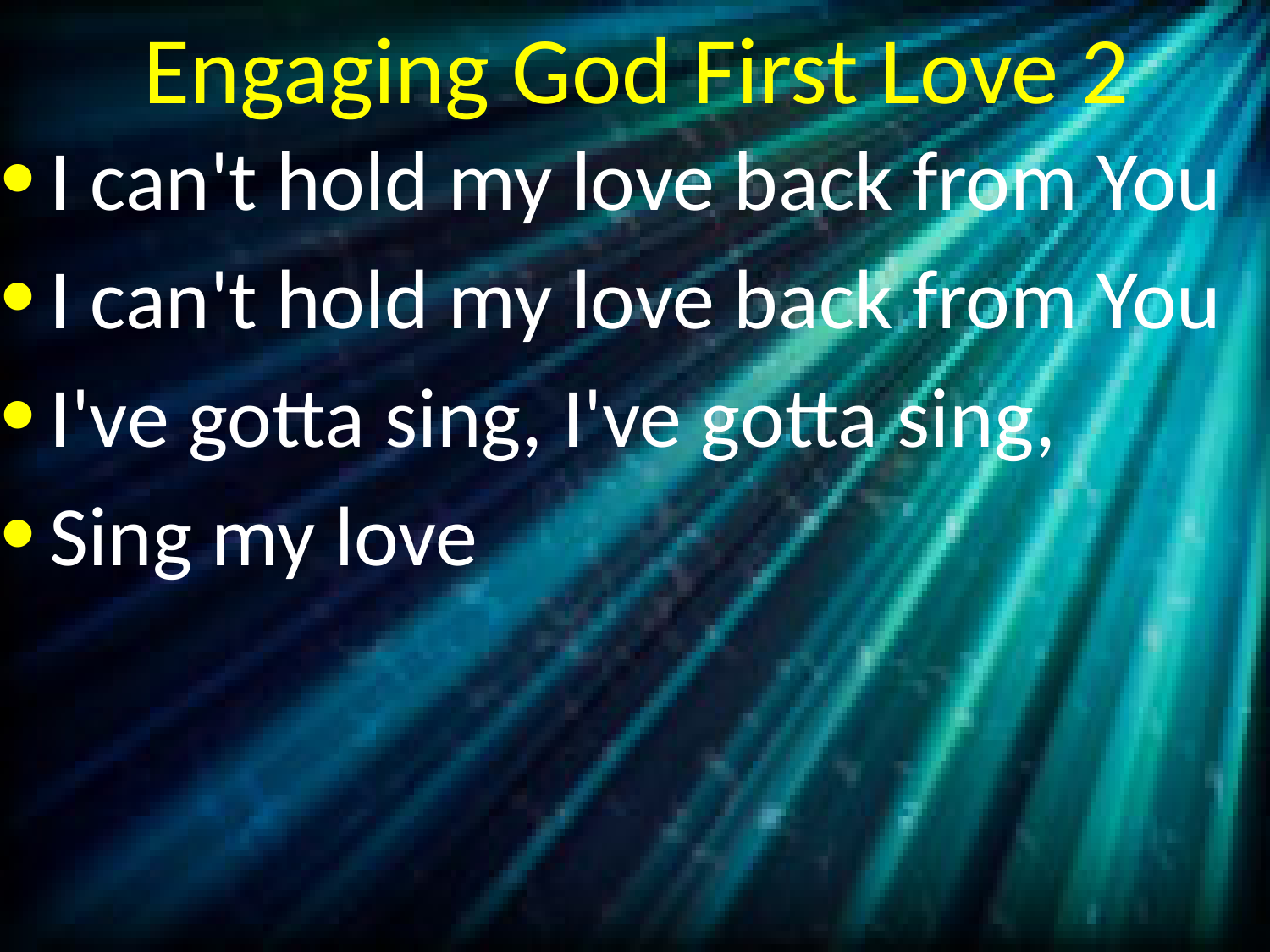

# Engaging God First Love 2
I can't hold my love back from You
I can't hold my love back from You
I've gotta sing, I've gotta sing,
Sing my love